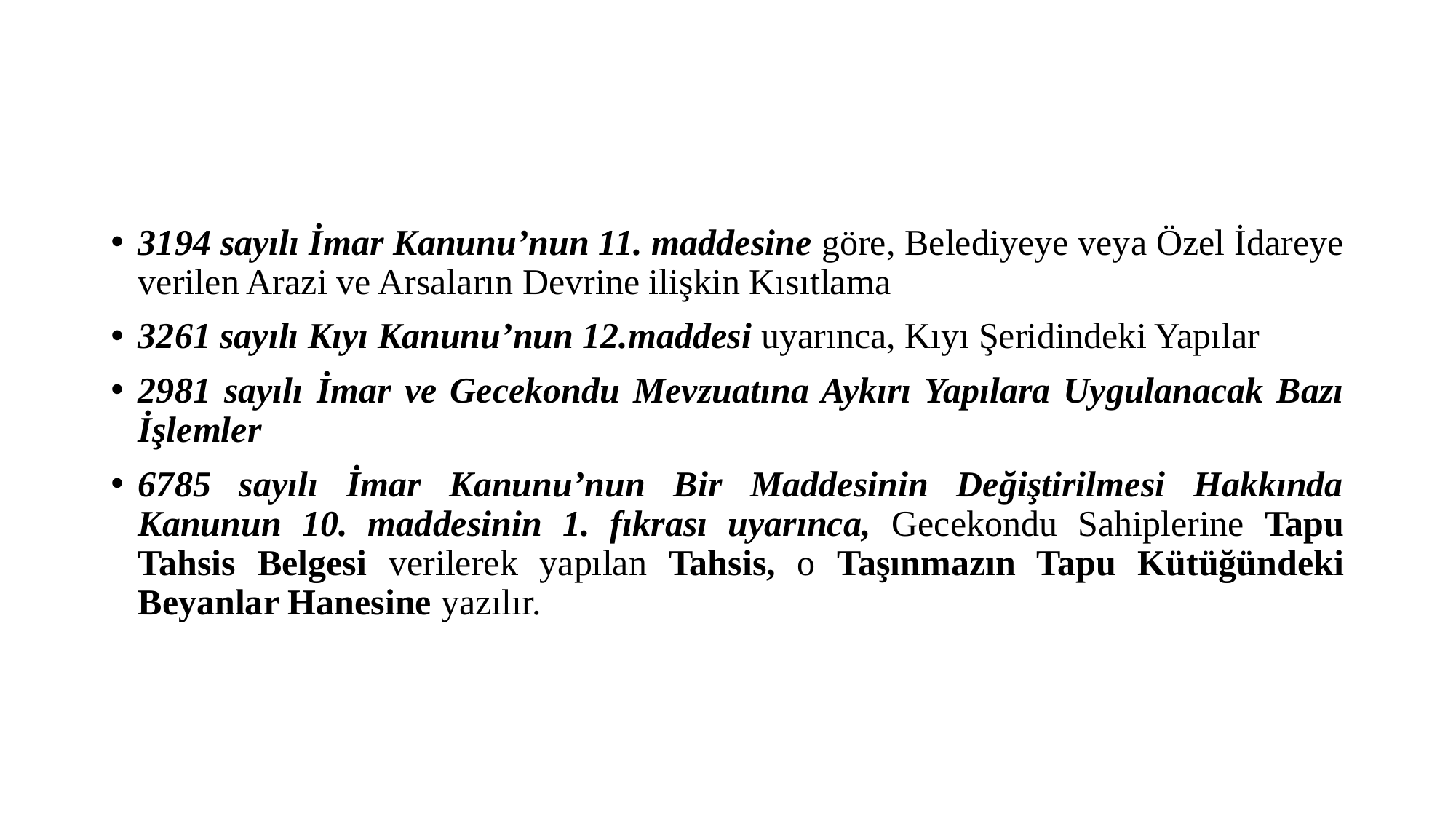

#
3194 sayılı İmar Kanunu’nun 11. maddesine göre, Belediyeye veya Özel İdareye verilen Arazi ve Arsaların Devrine ilişkin Kısıtlama
3261 sayılı Kıyı Kanunu’nun 12.maddesi uyarınca, Kıyı Şeridindeki Yapılar
2981 sayılı İmar ve Gecekondu Mevzuatına Aykırı Yapılara Uygulanacak Bazı İşlemler
6785 sayılı İmar Kanunu’nun Bir Maddesinin Değiştirilmesi Hakkında Kanunun 10. maddesinin 1. fıkrası uyarınca, Gecekondu Sahiplerine Tapu Tahsis Belgesi verilerek yapılan Tahsis, o Taşınmazın Tapu Kütüğündeki Beyanlar Hanesine yazılır.